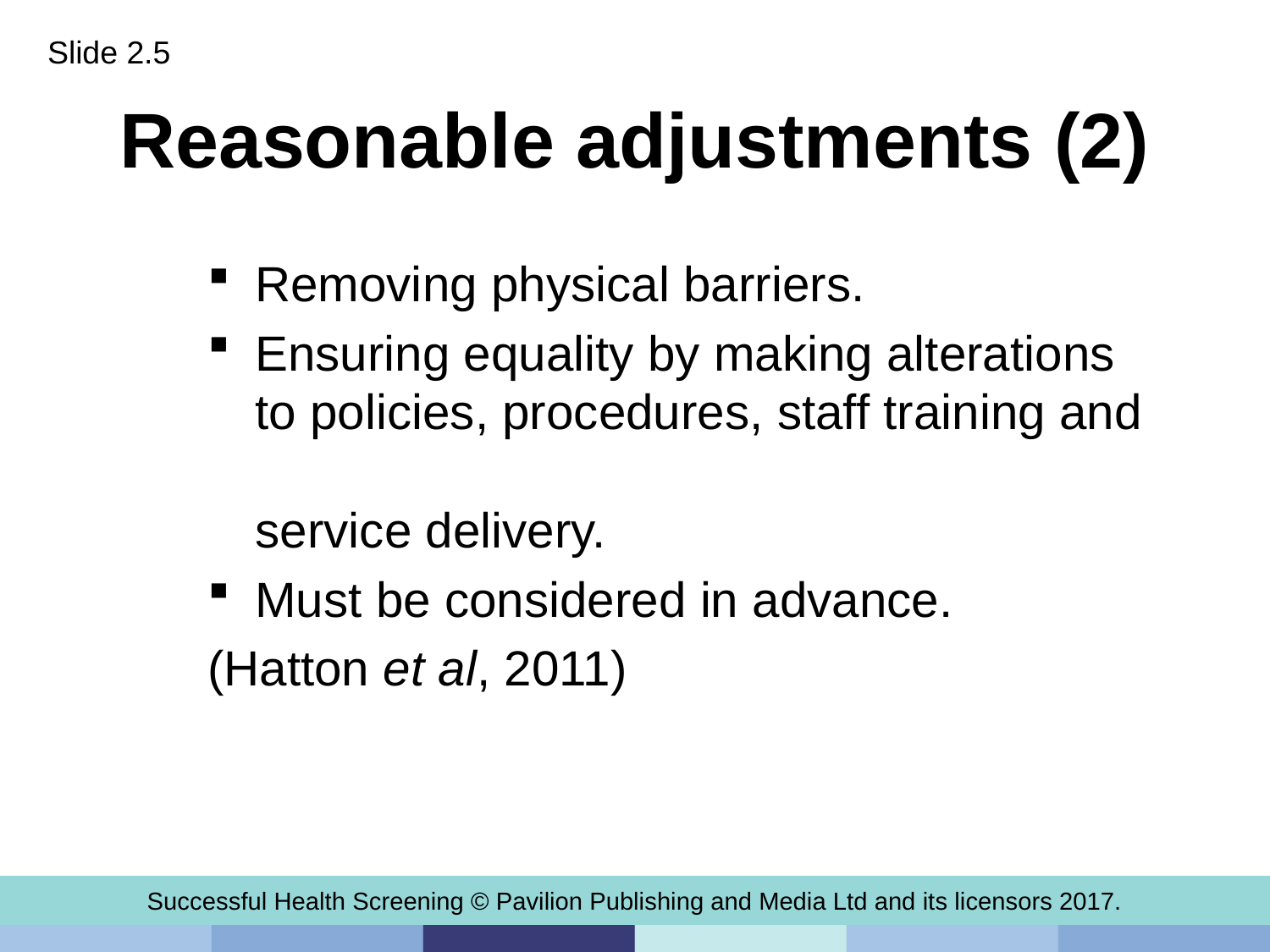

Slide 2.5
# Reasonable adjustments (2)
Removing physical barriers.
Ensuring equality by making alterations
to policies, procedures, staff training and
service delivery.
Must be considered in advance.
(Hatton et al, 2011)